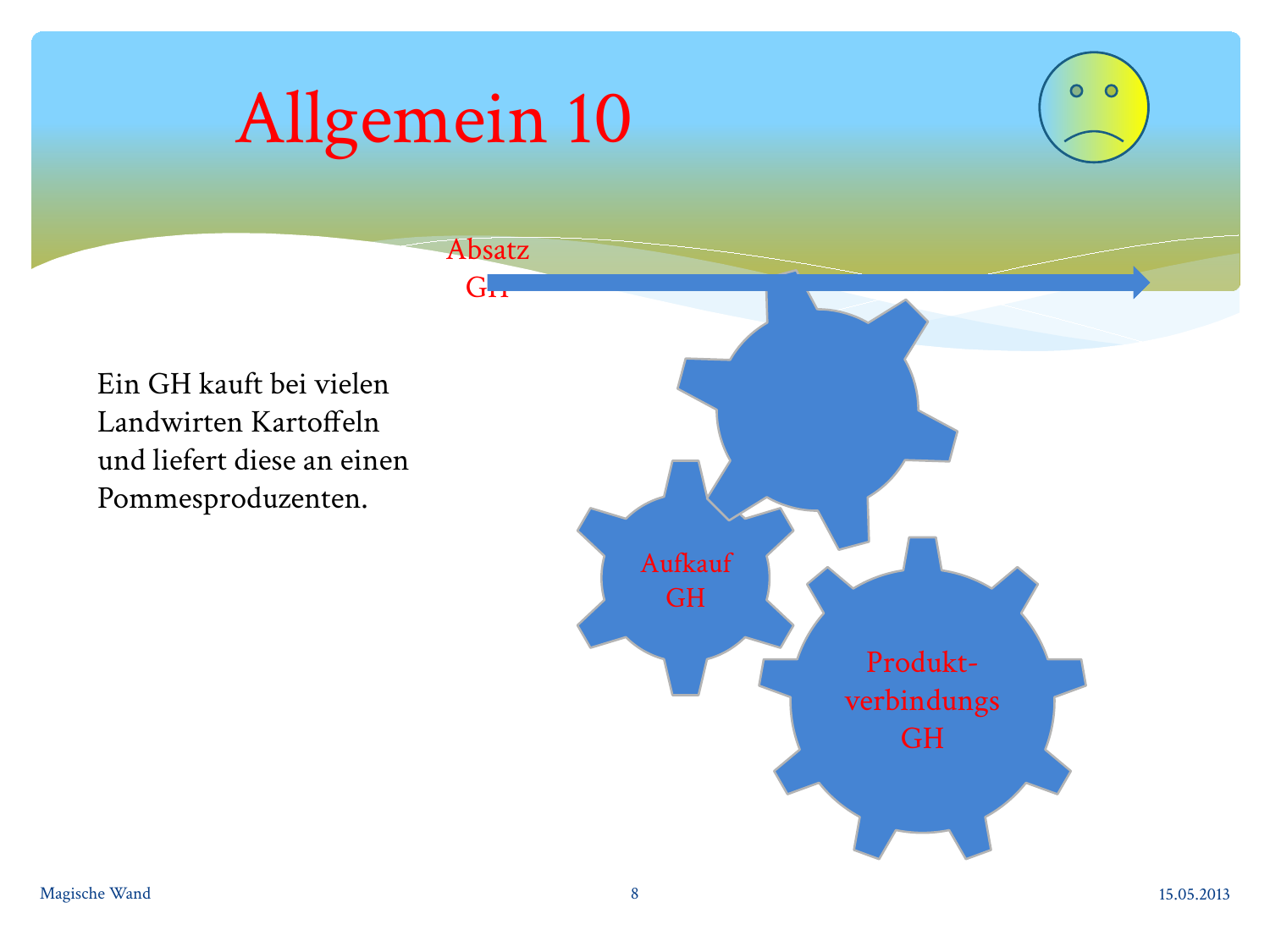

# Allgemein 10
Produkt-verbindungs
GH
Aufkauf
GH
Absatz
GH
Ein GH kauft bei vielen Landwirten Kartoffeln und liefert diese an einen Pommesproduzenten.
8
Magische Wand
15.05.2013